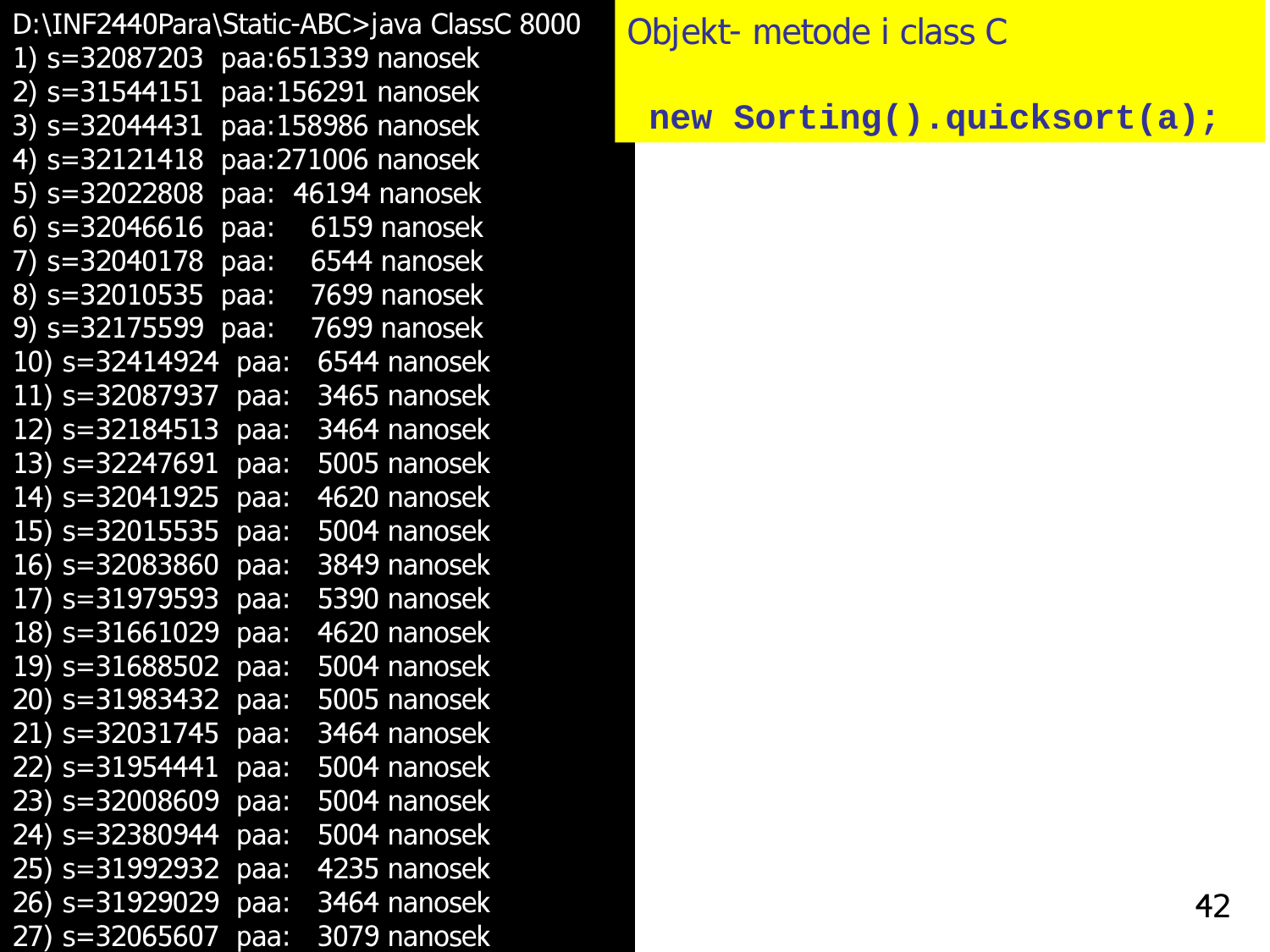

D:\INF2440Para\Static-ABC>java ClassC 8000
1) s=32087203  paa:651339 nanosek
2) s=31544151  paa:156291 nanosek
3) s=32044431  paa:158986 nanosek
4) s=32121418  paa:271006 nanosek
5) s=32022808  paa:  46194 nanosek
6) s=32046616  paa:    6159 nanosek
7) s=32040178  paa:    6544 nanosek
8) s=32010535  paa:    7699 nanosek
9) s=32175599  paa:    7699 nanosek
10) s=32414924  paa:   6544 nanosek
11) s=32087937  paa:   3465 nanosek
12) s=32184513  paa:   3464 nanosek
13) s=32247691  paa:   5005 nanosek
14) s=32041925  paa:   4620 nanosek
15) s=32015535  paa:   5004 nanosek
16) s=32083860  paa:   3849 nanosek
17) s=31979593  paa:   5390 nanosek
18) s=31661029  paa:   4620 nanosek
19) s=31688502  paa:   5004 nanosek
20) s=31983432  paa:   5005 nanosek
21) s=32031745  paa:   3464 nanosek
22) s=31954441  paa:   5004 nanosek
23) s=32008609  paa:   5004 nanosek
24) s=32380944  paa:   5004 nanosek
25) s=31992932  paa:   4235 nanosek
26) s=31929029  paa:   3464 nanosek
27) s=32065607  paa:   3079 nanosek
Objekt- metode i class C
 new Sorting().quicksort(a);
42